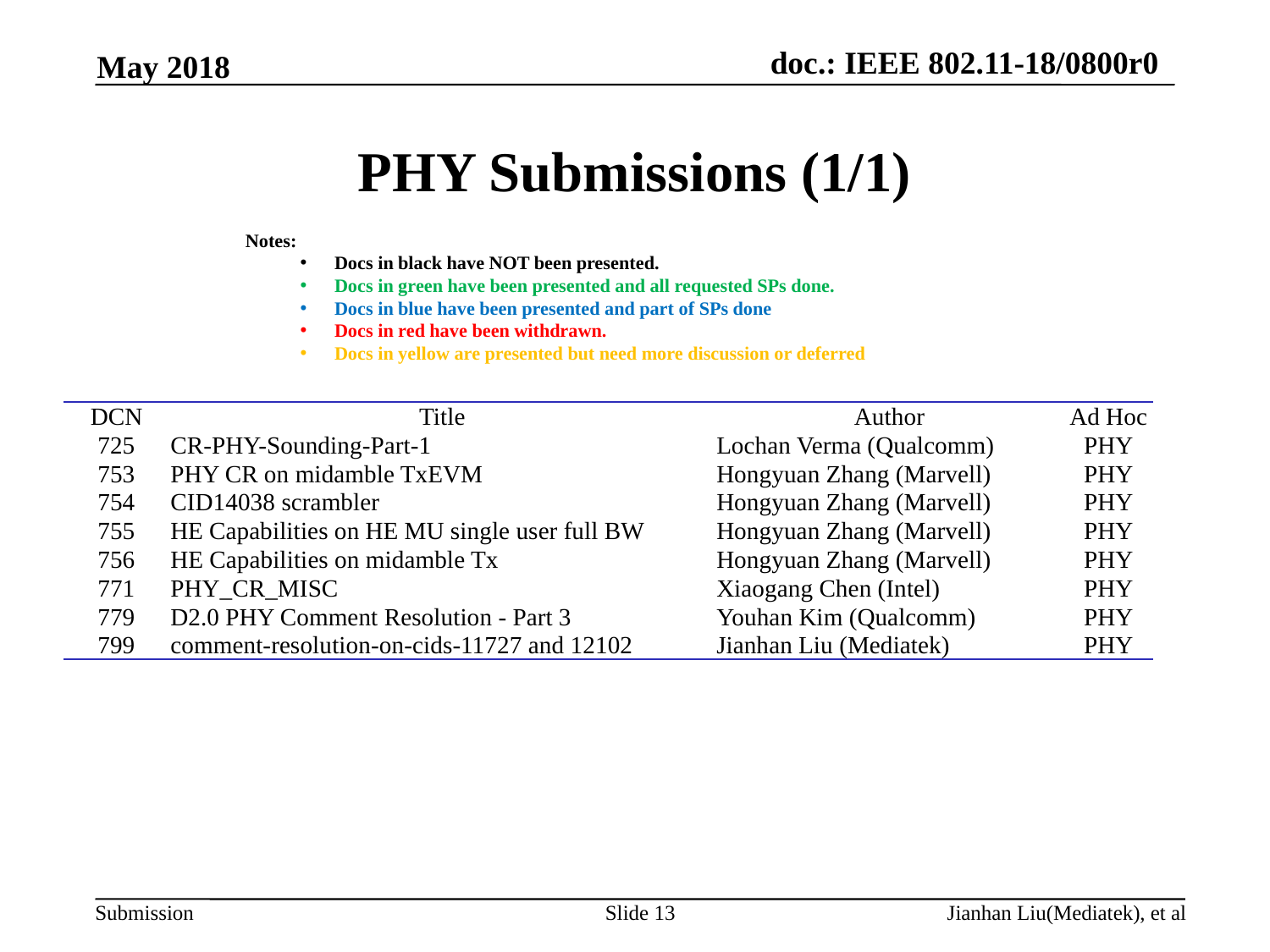

May 2018
# PHY Submissions (1/1)
Notes:
Docs in black have NOT been presented.
Docs in green have been presented and all requested SPs done.
Docs in blue have been presented and part of SPs done
Docs in red have been withdrawn.
Docs in yellow are presented but need more discussion or deferred
| DCN | Title | Author | Ad Hoc |
| --- | --- | --- | --- |
| 725 | CR-PHY-Sounding-Part-1 | Lochan Verma (Qualcomm) | PHY |
| 753 | PHY CR on midamble TxEVM | Hongyuan Zhang (Marvell) | PHY |
| 754 | CID14038 scrambler | Hongyuan Zhang (Marvell) | PHY |
| 755 | HE Capabilities on HE MU single user full BW | Hongyuan Zhang (Marvell) | PHY |
| 756 | HE Capabilities on midamble Tx | Hongyuan Zhang (Marvell) | PHY |
| 771 | PHY\_CR\_MISC | Xiaogang Chen (Intel) | PHY |
| 779 | D2.0 PHY Comment Resolution - Part 3 | Youhan Kim (Qualcomm) | PHY |
| 799 | comment-resolution-on-cids-11727 and 12102 | Jianhan Liu (Mediatek) | PHY |
Slide 13
Jianhan Liu(Mediatek), et al